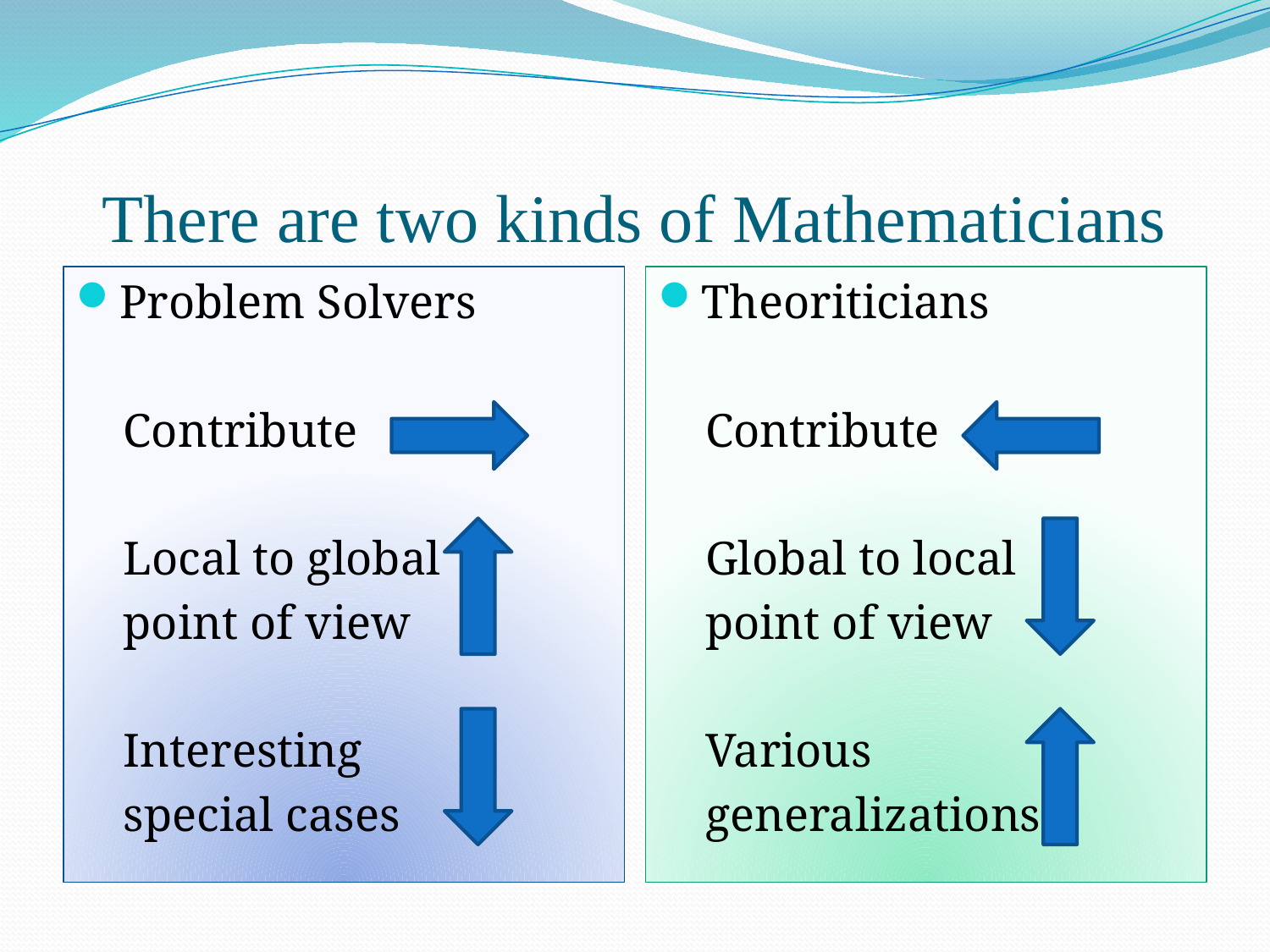

# There are two kinds of Mathematicians
Problem Solvers

    Contribute

    Local to global
    point of view

    Interesting
    special cases

Theoriticians

    Contribute

    Global to local
    point of view

    Various
    generalizations